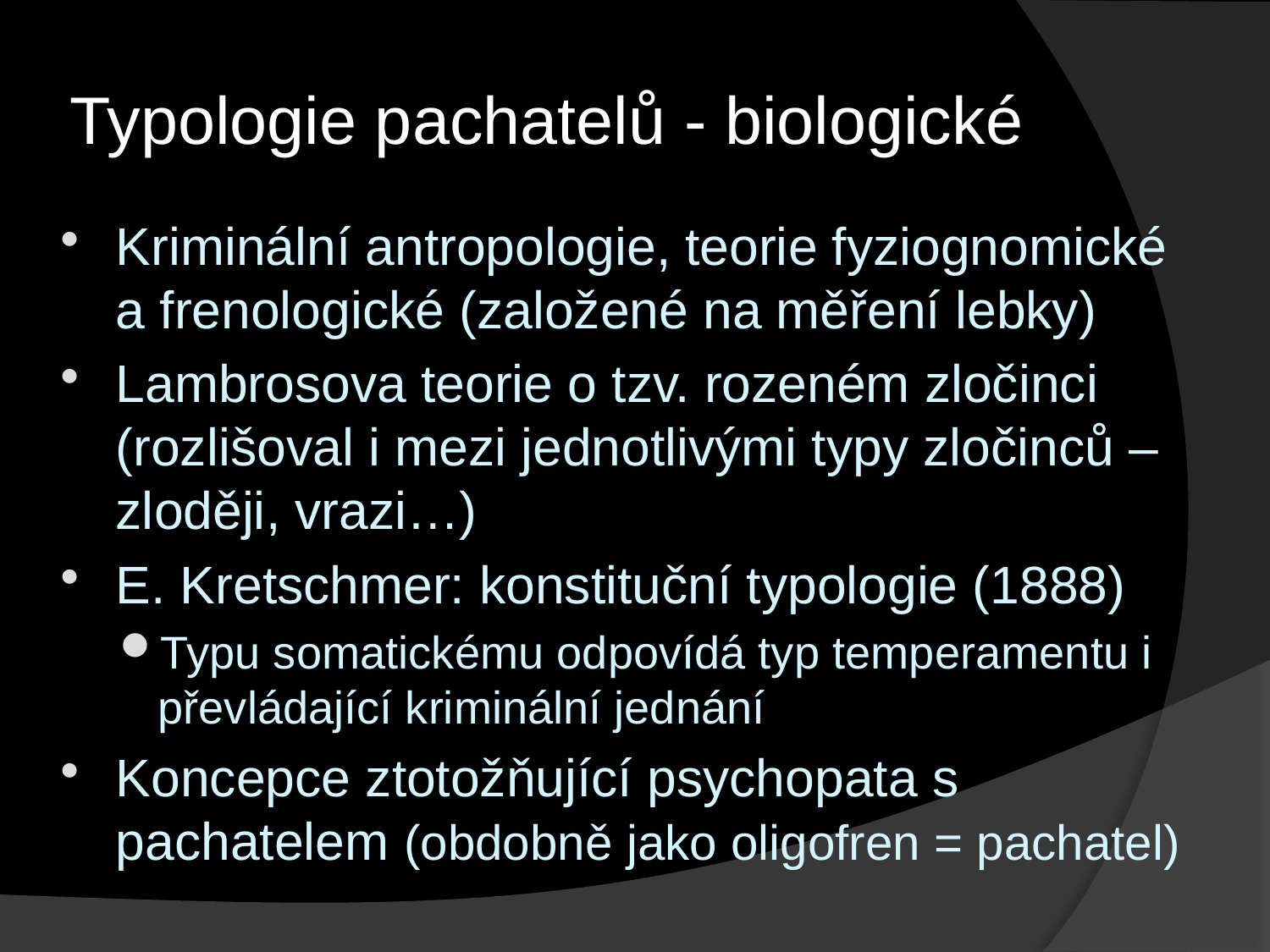

# Typologie pachatelů - biologické
Kriminální antropologie, teorie fyziognomické a frenologické (založené na měření lebky)
Lambrosova teorie o tzv. rozeném zločinci (rozlišoval i mezi jednotlivými typy zločinců – zloději, vrazi…)
E. Kretschmer: konstituční typologie (1888)
Typu somatickému odpovídá typ temperamentu i převládající kriminální jednání
Koncepce ztotožňující psychopata s pachatelem (obdobně jako oligofren = pachatel)